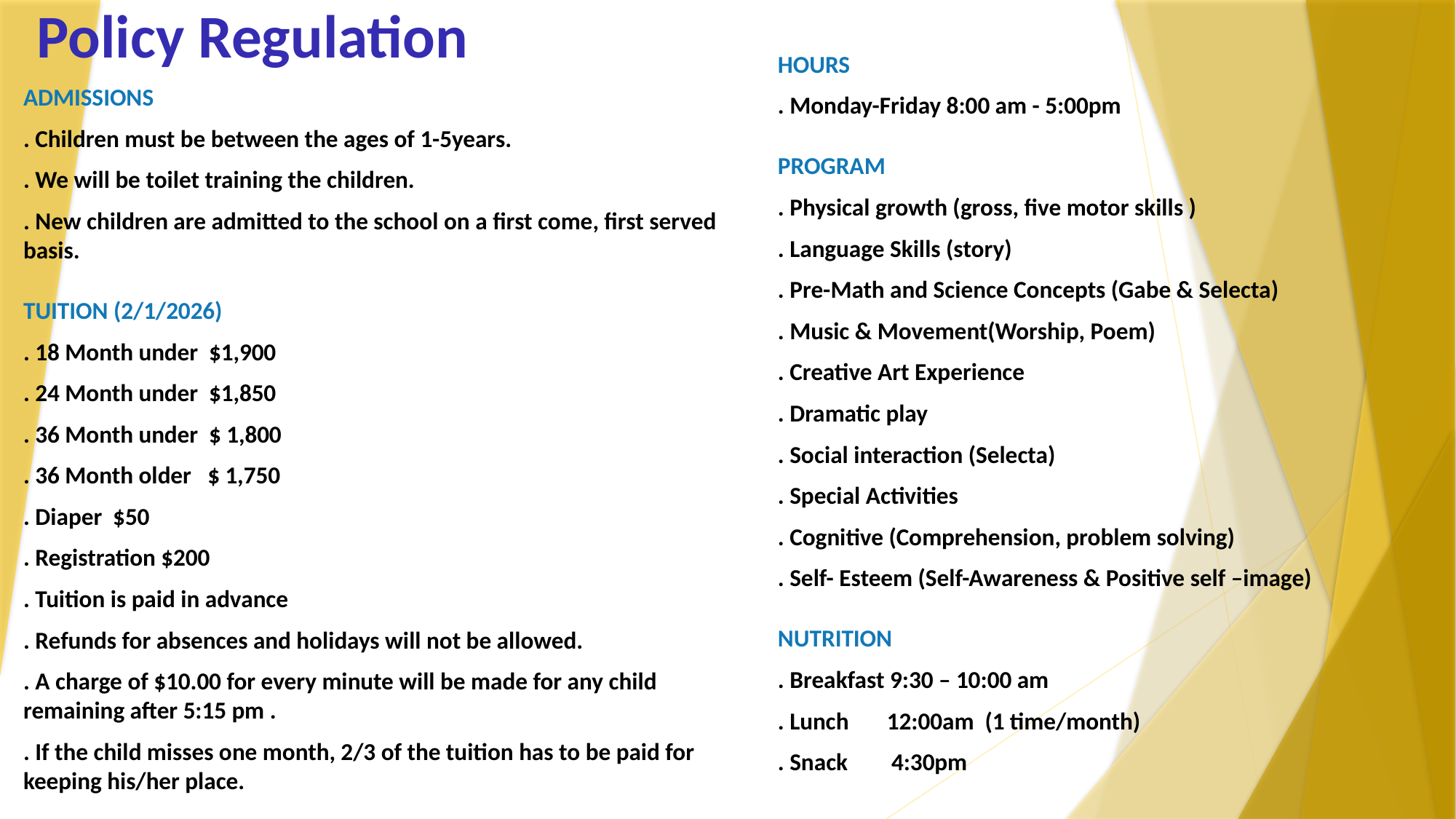

Policy Regulation
ADMISSIONS
. Children must be between the ages of 1-5years.
. We will be toilet training the children.
. New children are admitted to the school on a first come, first served basis.

TUITION (2/1/2026)
. 18 Month under  $1,900
. 24 Month under  $1,850
. 36 Month under  $ 1,800
. 36 Month older   $ 1,750
. Diaper  $50
. Registration $200
. Tuition is paid in advance
. Refunds for absences and holidays will not be allowed.
. A charge of $10.00 for every minute will be made for any child remaining after 5:15 pm .
. If the child misses one month, 2/3 of the tuition has to be paid for keeping his/her place.
HOURS
. Monday-Friday 8:00 am - 5:00pm

PROGRAM
. Physical growth (gross, five motor skills )
. Language Skills (story)
. Pre-Math and Science Concepts (Gabe & Selecta)
. Music & Movement(Worship, Poem)
. Creative Art Experience
. Dramatic play
. Social interaction (Selecta)
. Special Activities
. Cognitive (Comprehension, problem solving)
. Self- Esteem (Self-Awareness & Positive self –image)

NUTRITION
. Breakfast 9:30 – 10:00 am
. Lunch       12:00am  (1 time/month)
. Snack        4:30pm